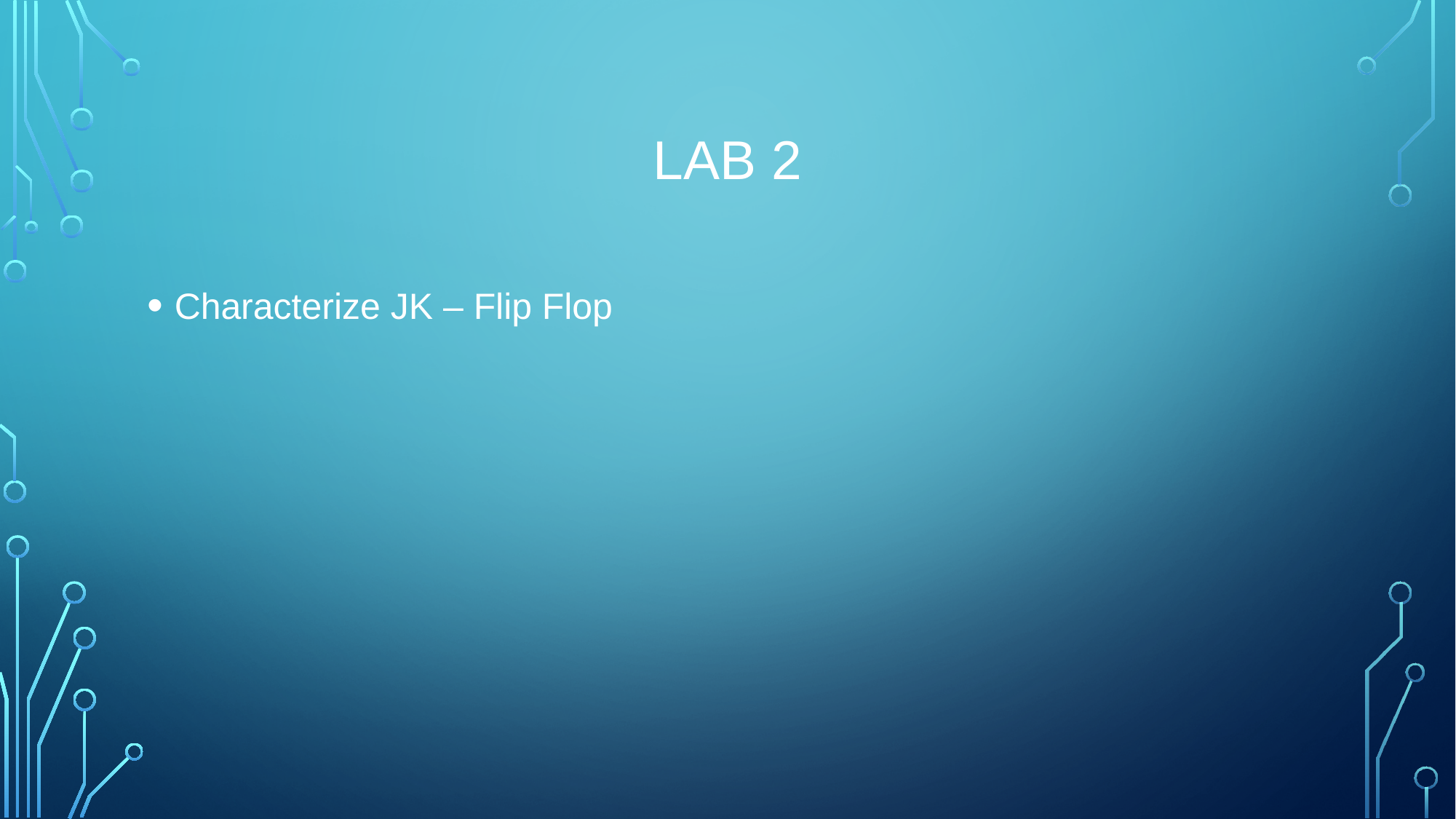

# Lab 2
Characterize JK – Flip Flop